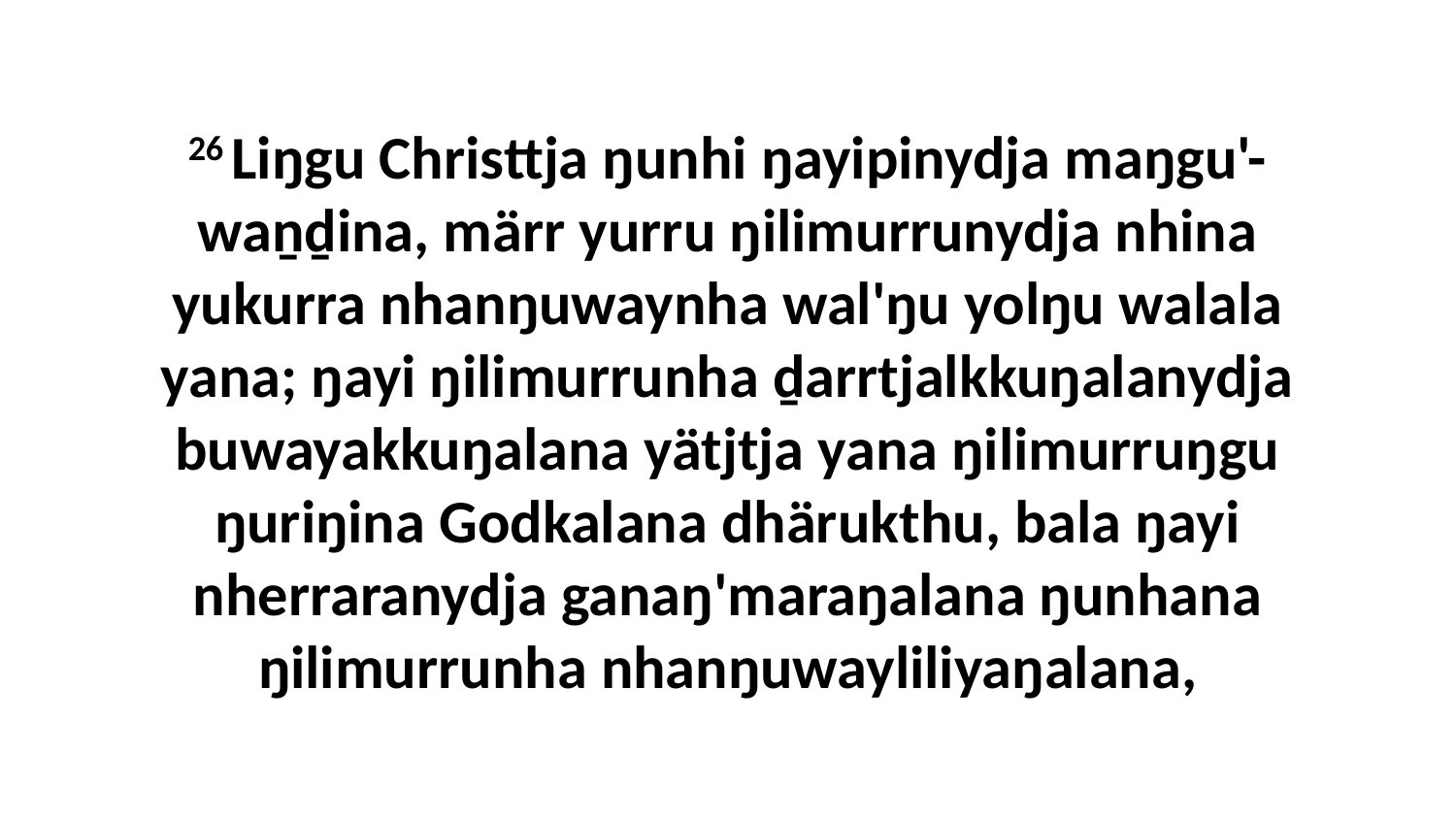

26 Liŋgu Christtja ŋunhi ŋayipinydja maŋgu'-waṉḏina, märr yurru ŋilimurrunydja nhina yukurra nhanŋuwaynha wal'ŋu yolŋu walala yana; ŋayi ŋilimurrunha ḏarrtjalkkuŋalanydja buwayakkuŋalana yätjtja yana ŋilimurruŋgu ŋuriŋina Godkalana dhärukthu, bala ŋayi nherraranydja ganaŋ'maraŋalana ŋunhana ŋilimurrunha nhanŋuwayliliyaŋalana,